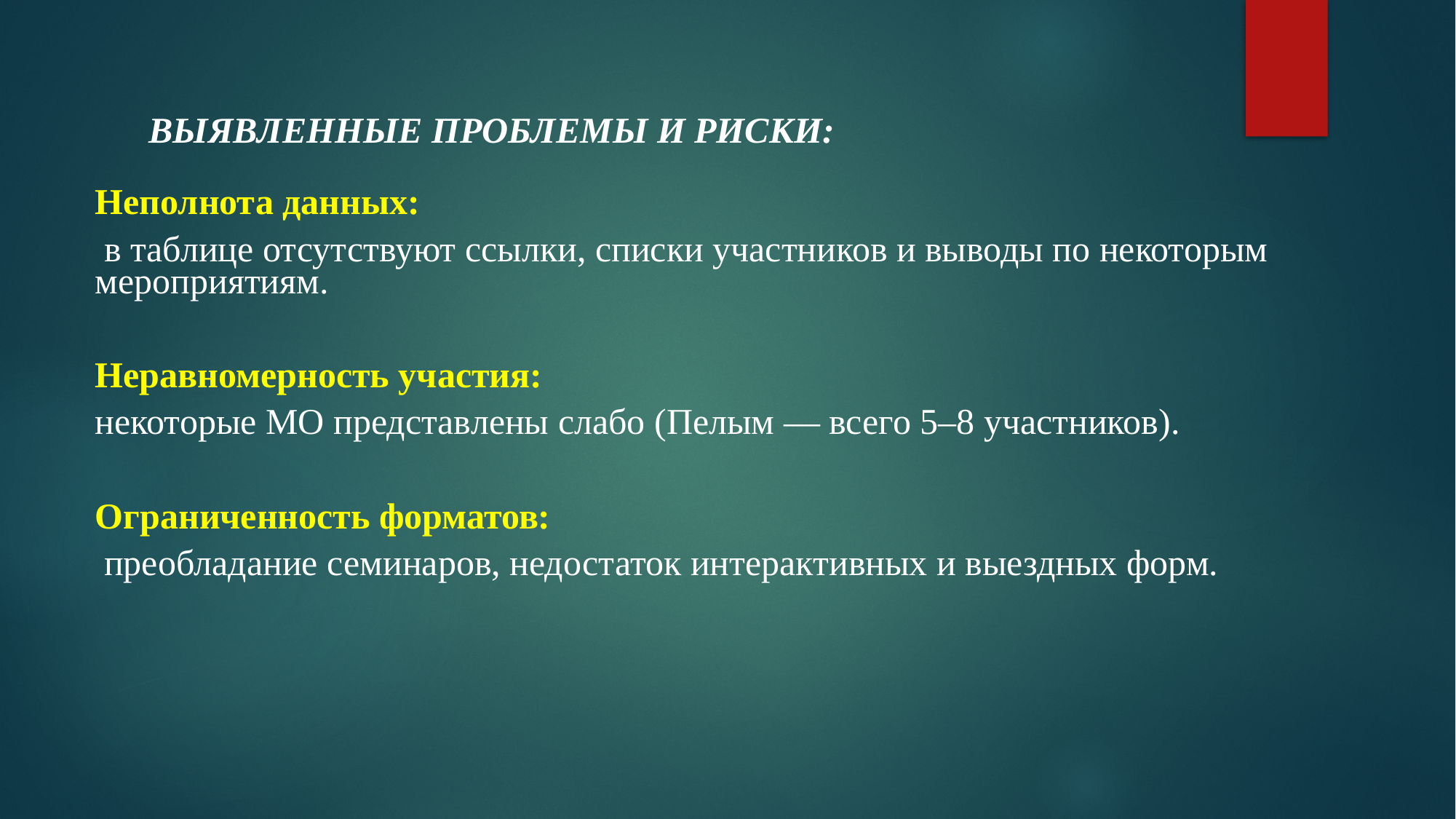

# Выявленные проблемы и риски:
Неполнота данных:
 в таблице отсутствуют ссылки, списки участников и выводы по некоторым мероприятиям.

Неравномерность участия:
некоторые МО представлены слабо (Пелым — всего 5–8 участников).

Ограниченность форматов:
 преобладание семинаров, недостаток интерактивных и выездных форм.